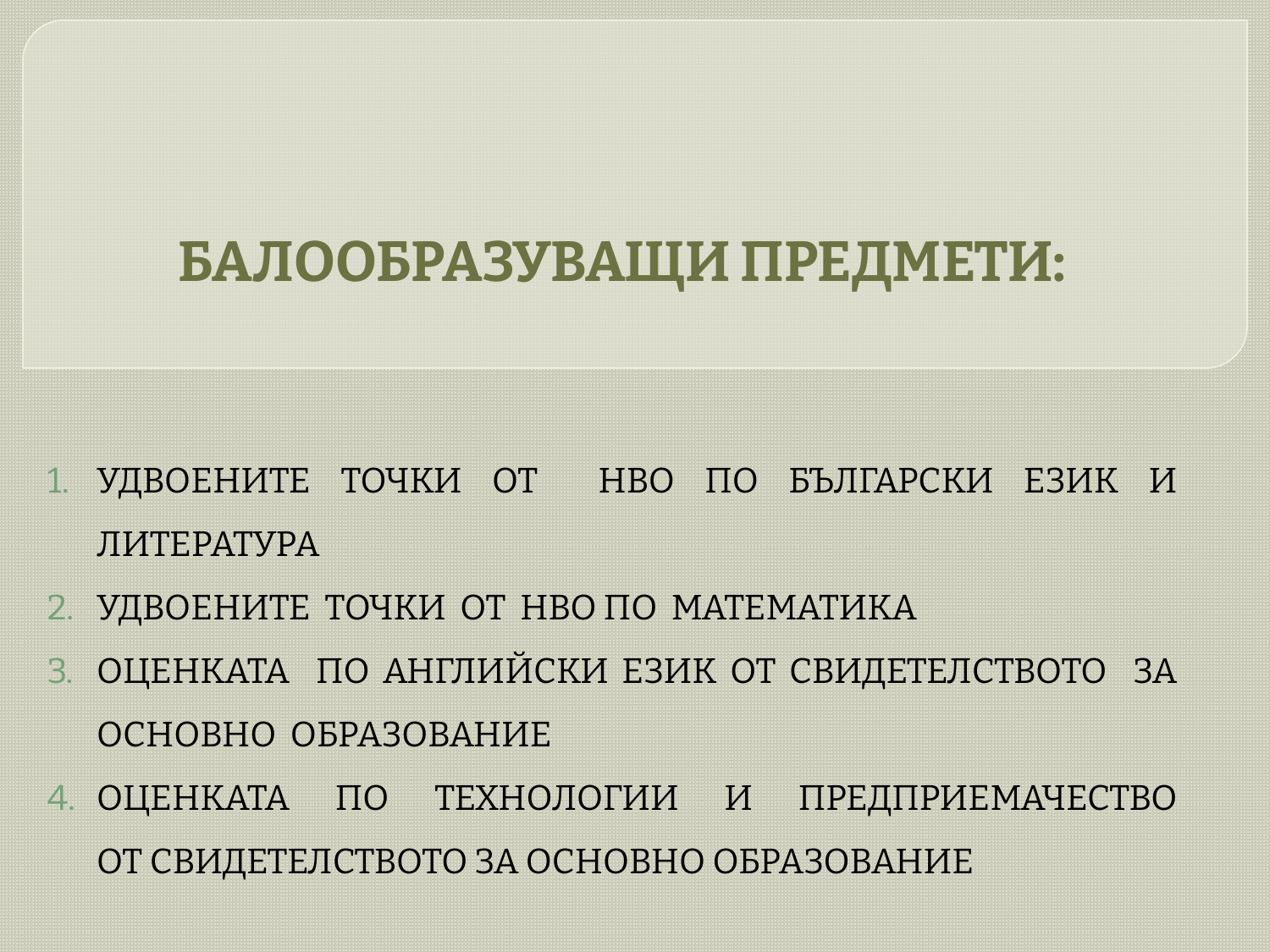

# БАЛООБРАЗУВАЩИ ПРЕДМЕТИ:

УДВОЕНИТЕ ТОЧКИ ОТ  НВО ПО БЪЛГАРСКИ ЕЗИК И ЛИТЕРАТУРА
УДВОЕНИТЕ  ТОЧКИ  ОТ  НВО ПО  МАТЕМАТИКА
ОЦЕНКАТА  ПО АНГЛИЙСКИ ЕЗИК ОТ СВИДЕТЕЛСТВОТО  ЗА ОСНОВНО  ОБРАЗОВАНИЕ
ОЦЕНКАТА ПО ТЕХНОЛОГИИ И ПРЕДПРИЕМАЧЕСТВО
ОТ СВИДЕТЕЛСТВОТО ЗА ОСНОВНО ОБРАЗОВАНИЕ